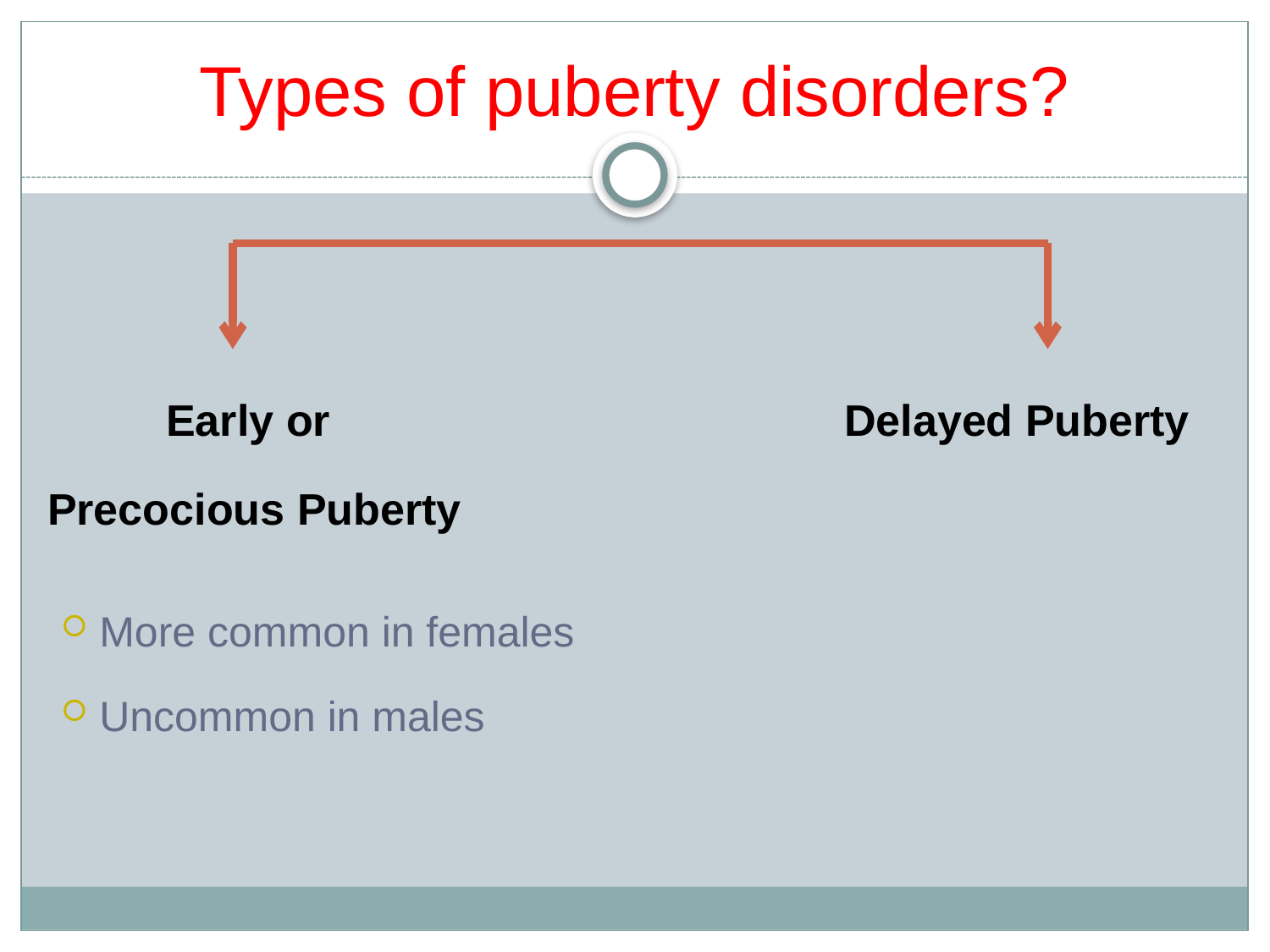

# Types of puberty disorders?
Early or
Precocious Puberty
Delayed Puberty
More common in females
Uncommon in males